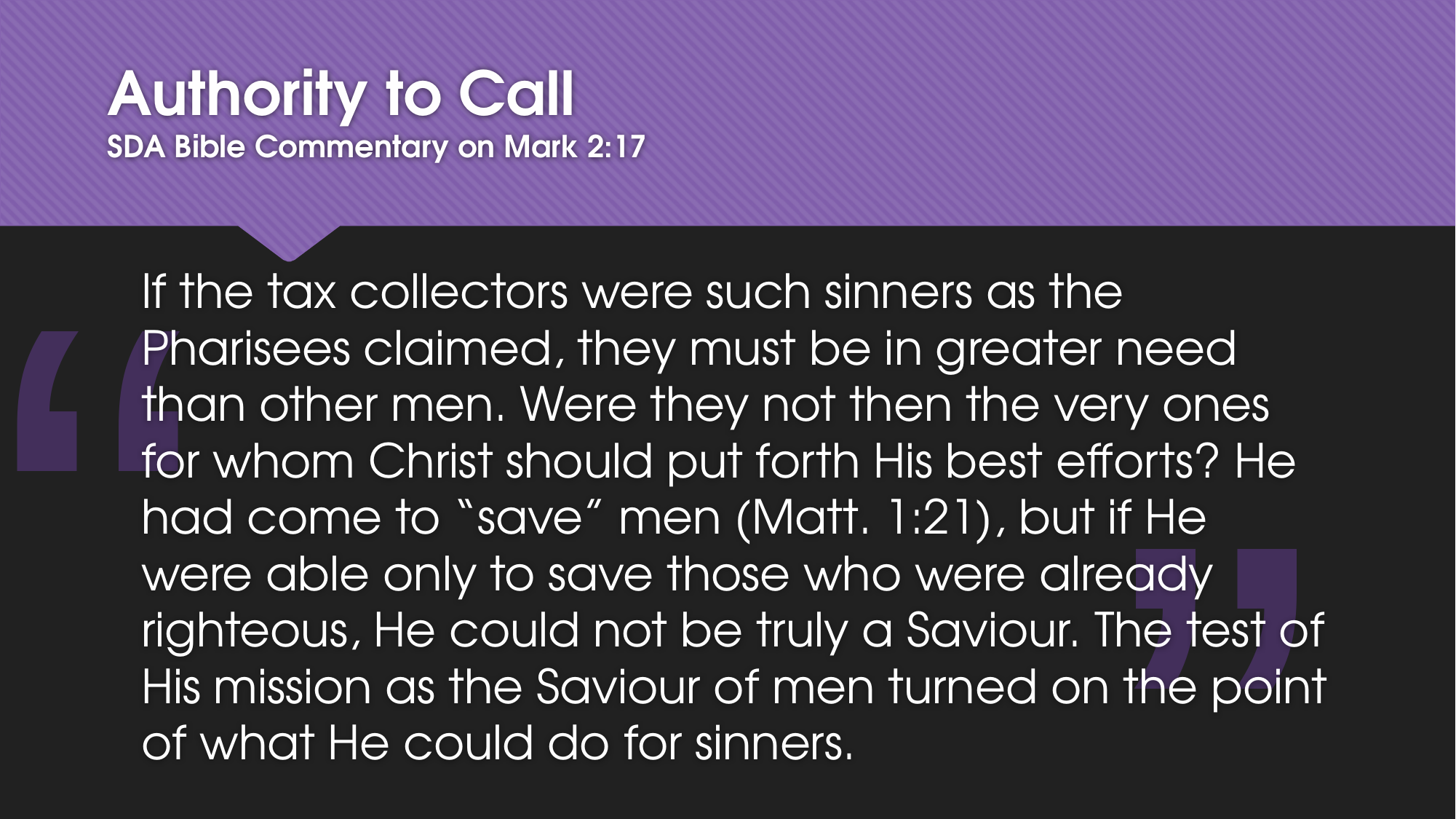

# Authority to Call SDA Bible Commentary on Mark 2:17
“
If the tax collectors were such sinners as the Pharisees claimed, they must be in greater need than other men. Were they not then the very ones for whom Christ should put forth His best efforts? He had come to “save” men (Matt. 1:21), but if He were able only to save those who were already righteous, He could not be truly a Saviour. The test of His mission as the Saviour of men turned on the point of what He could do for sinners.
”